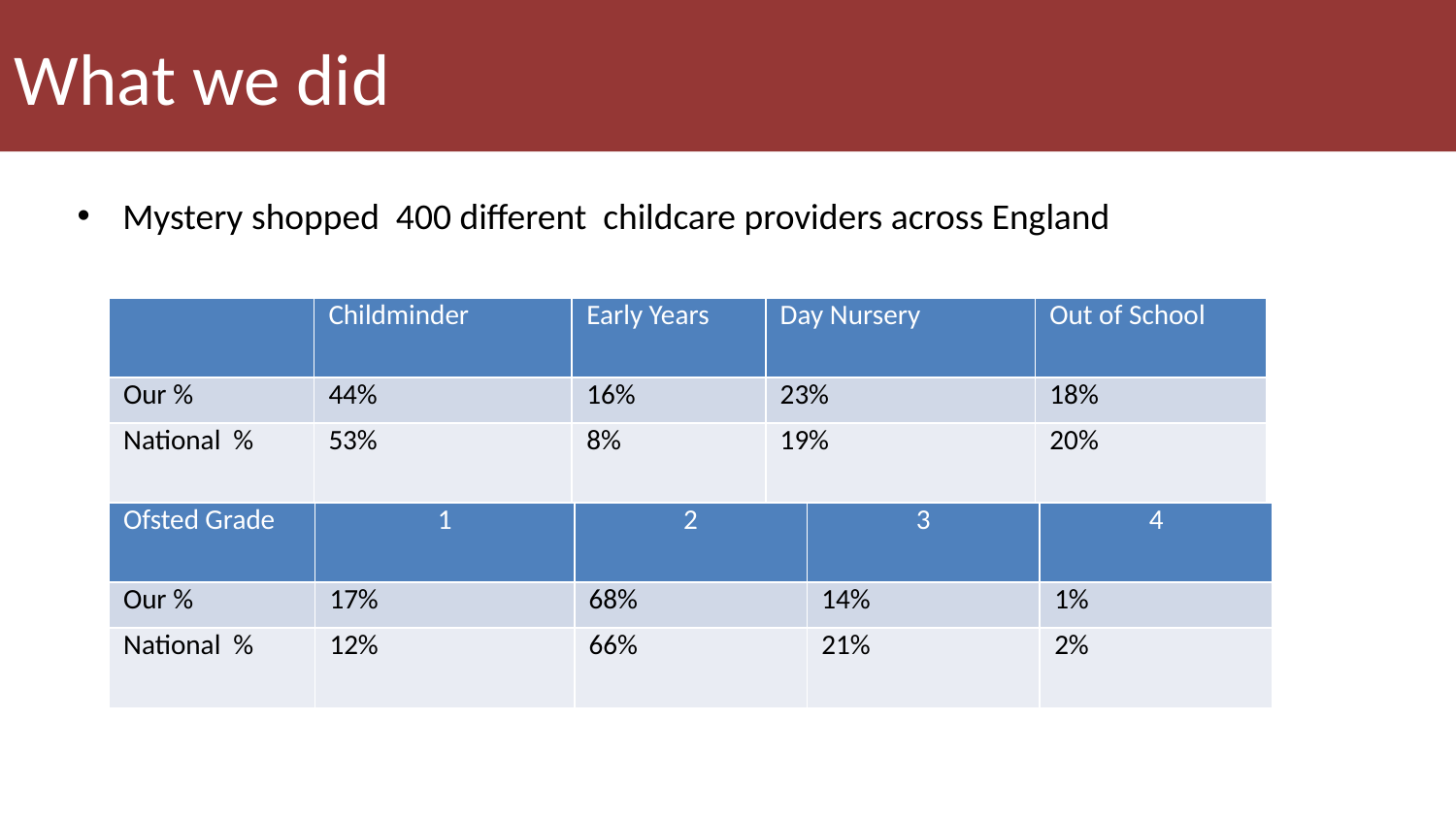

What we did

Mystery shopped  400 different  childcare providers across England
|  | Childminder | Early Years | Day Nursery | Out of School |
| --- | --- | --- | --- | --- |
| Our % | 44% | 16% | 23% | 18% |
| National % | 53% | 8% | 19% | 20% |
| Ofsted Grade | 1 | 2 | 3 | 4 |
| --- | --- | --- | --- | --- |
| Our % | 17% | 68% | 14% | 1% |
| National % | 12% | 66% | 21% | 2% |